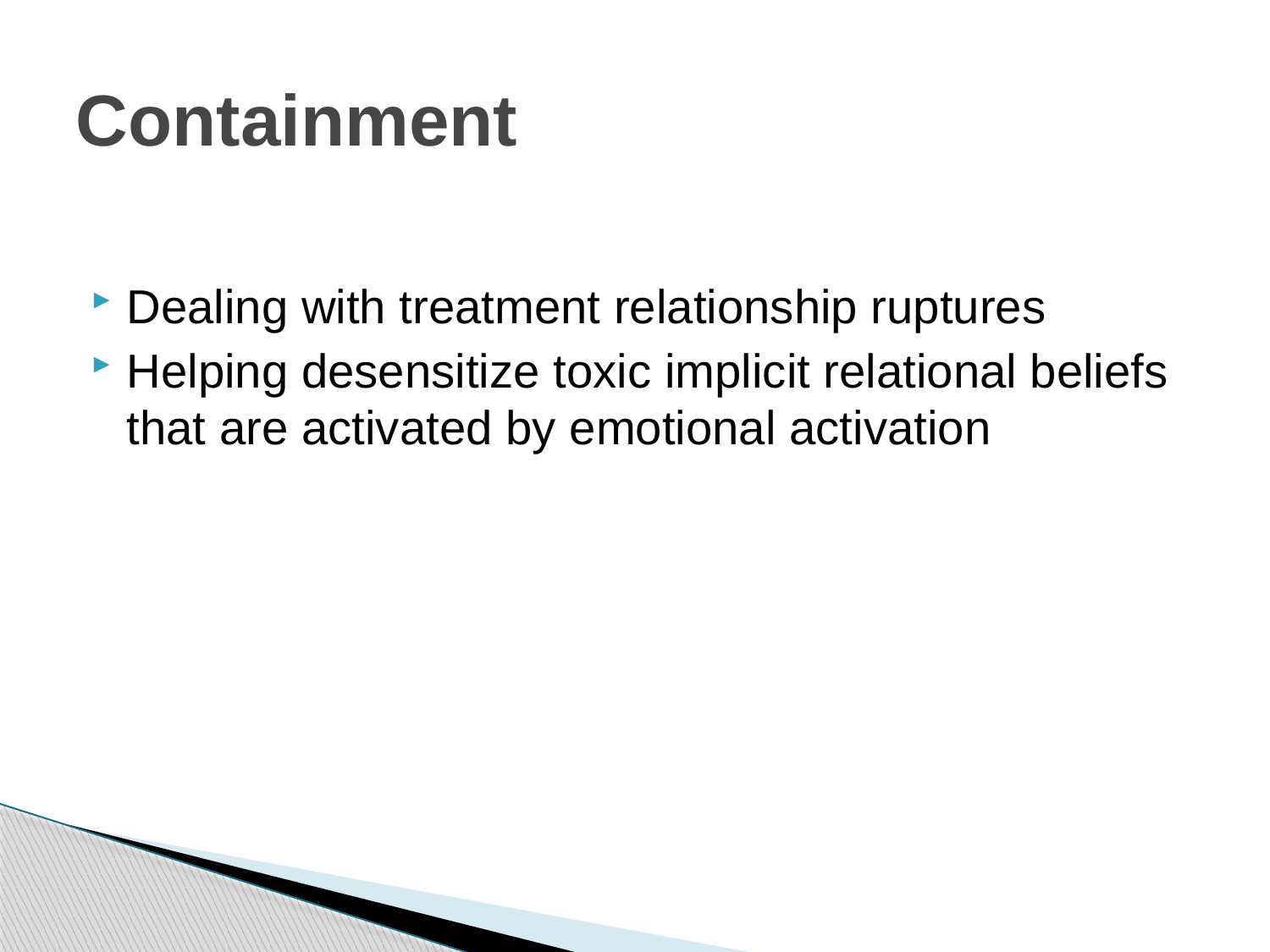

# Containment

Dealing with treatment relationship ruptures
Helping desensitize toxic implicit relational beliefs that are activated by emotional activation